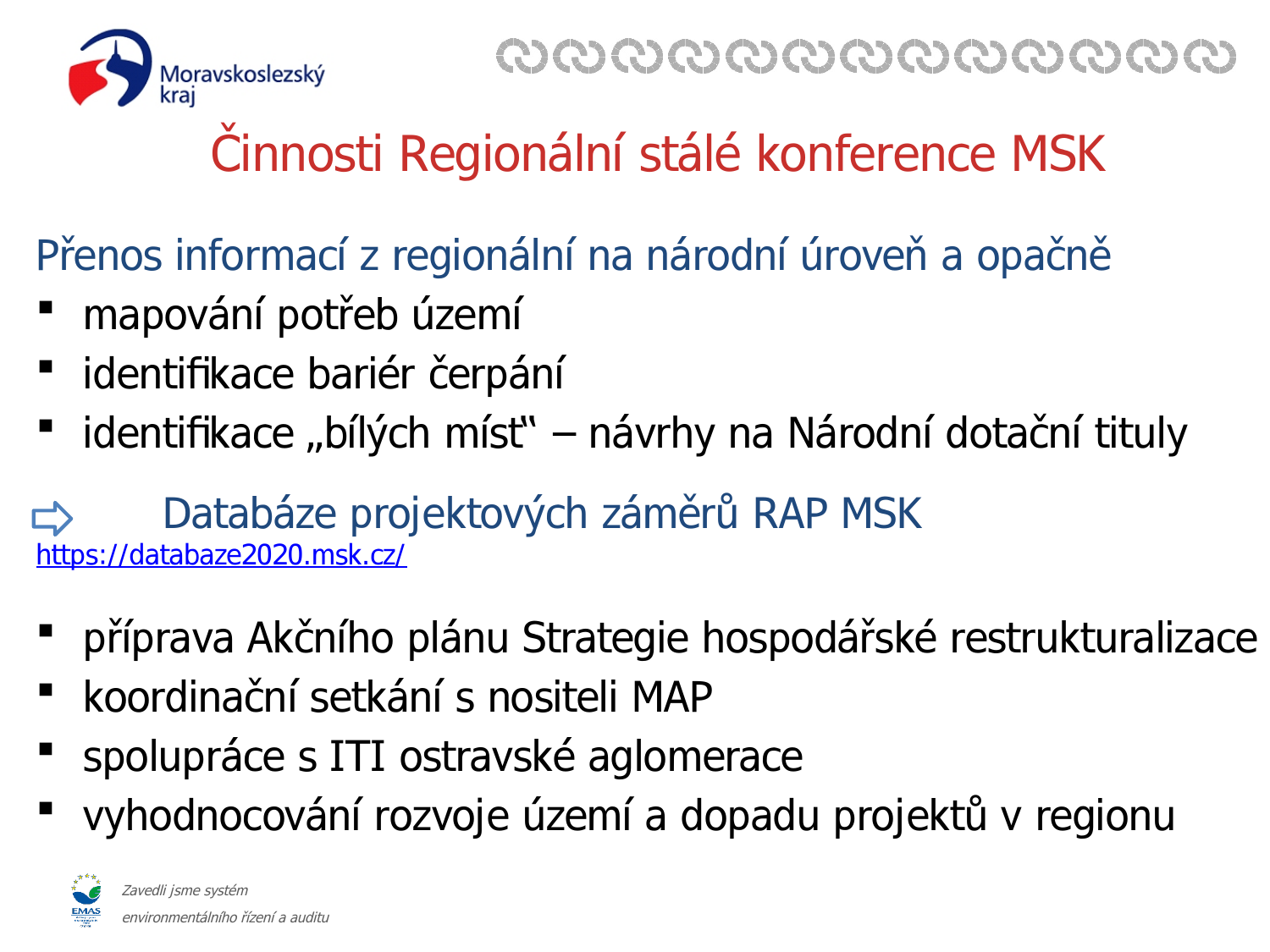

# Činnosti Regionální stálé konference MSK
Přenos informací z regionální na národní úroveň a opačně
mapování potřeb území
identifikace bariér čerpání
identifikace „bílých míst“ – návrhy na Národní dotační tituly
	Databáze projektových záměrů RAP MSK https://databaze2020.msk.cz/
příprava Akčního plánu Strategie hospodářské restrukturalizace
koordinační setkání s nositeli MAP
spolupráce s ITI ostravské aglomerace
vyhodnocování rozvoje území a dopadu projektů v regionu